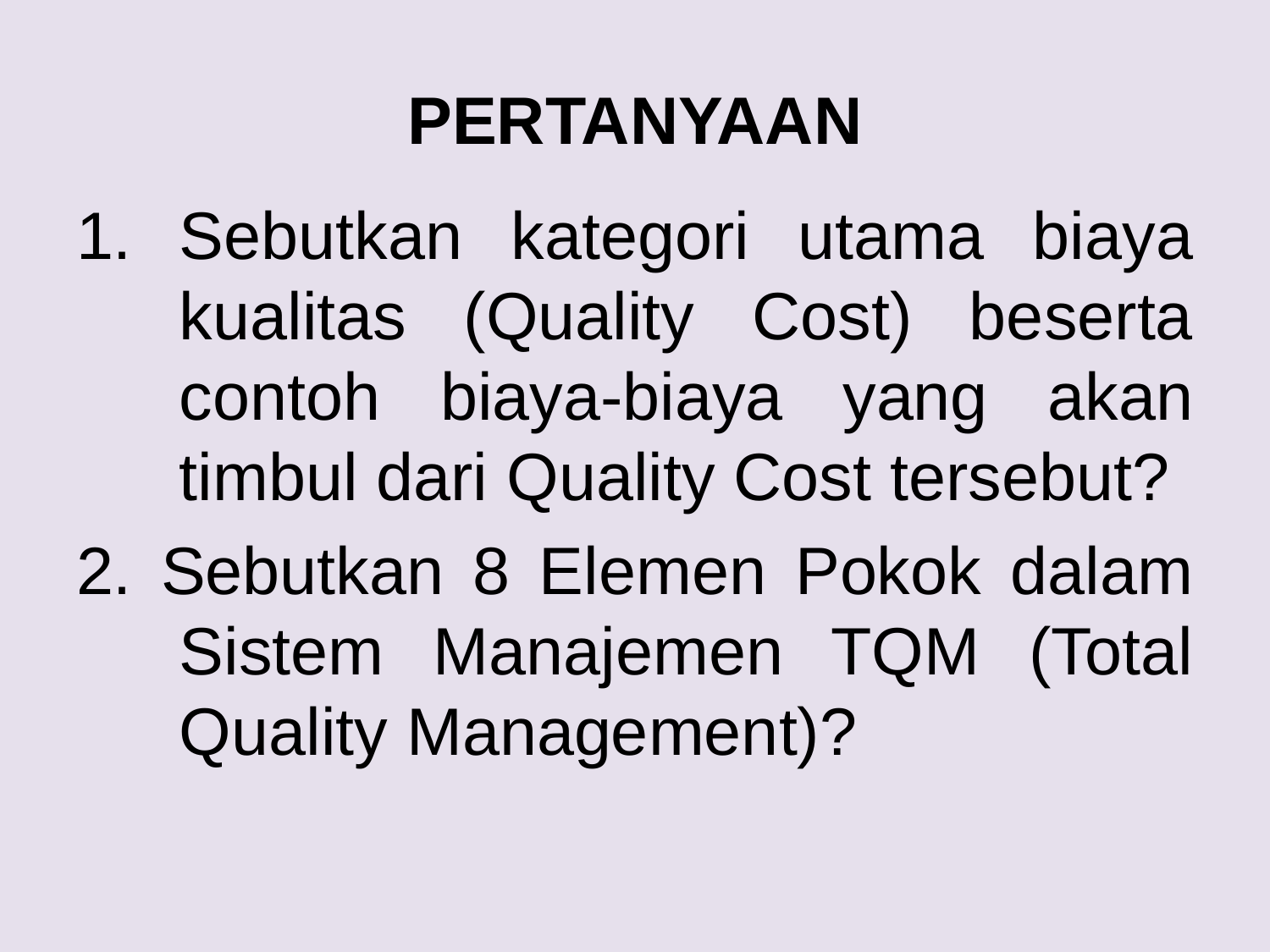

# PERTANYAAN
Sebutkan kategori utama biaya kualitas (Quality Cost) beserta contoh biaya-biaya yang akan timbul dari Quality Cost tersebut?
2. Sebutkan 8 Elemen Pokok dalam Sistem Manajemen TQM (Total Quality Management)?